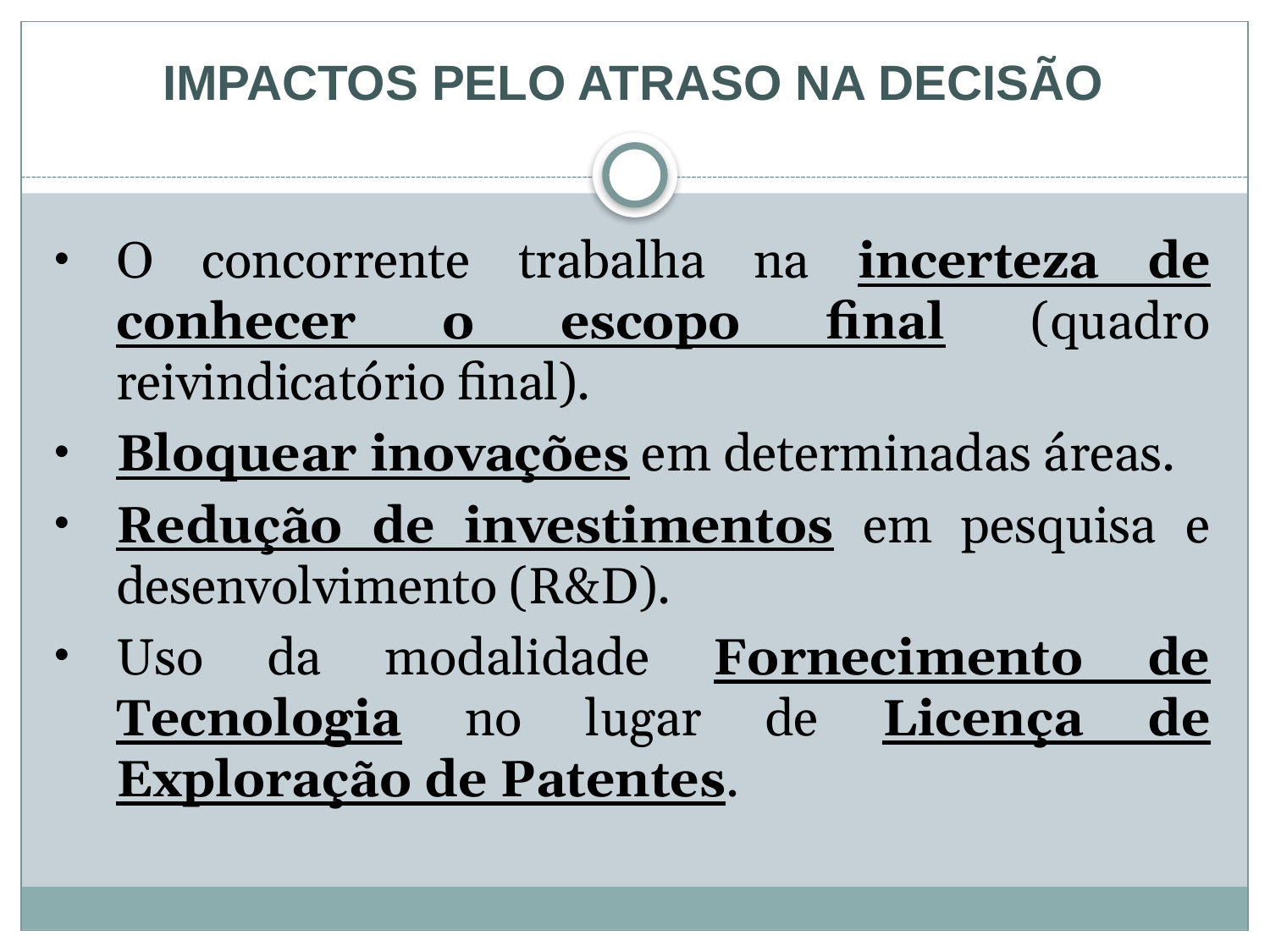

# IMPACTOS PELO ATRASO NA DECISÃO
O concorrente trabalha na incerteza de conhecer o escopo final (quadro reivindicatório final).
Bloquear inovações em determinadas áreas.
Redução de investimentos em pesquisa e desenvolvimento (R&D).
Uso da modalidade Fornecimento de Tecnologia no lugar de Licença de Exploração de Patentes.